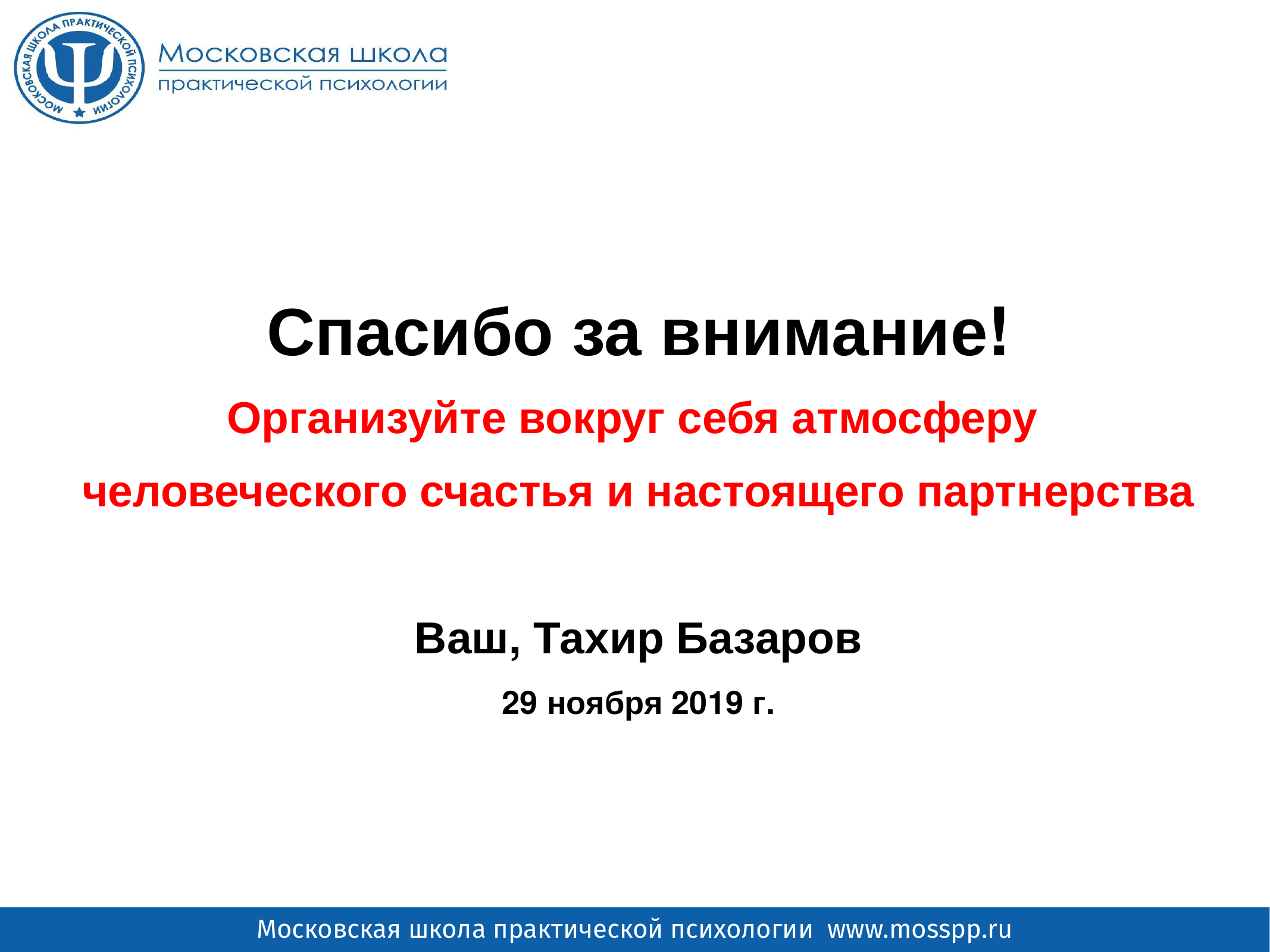

Спасибо за внимание!
Организуйте вокруг себя атмосферу
человеческого счастья и настоящего партнерства

Ваш, Тахир Базаров
29 ноября 2019 г.